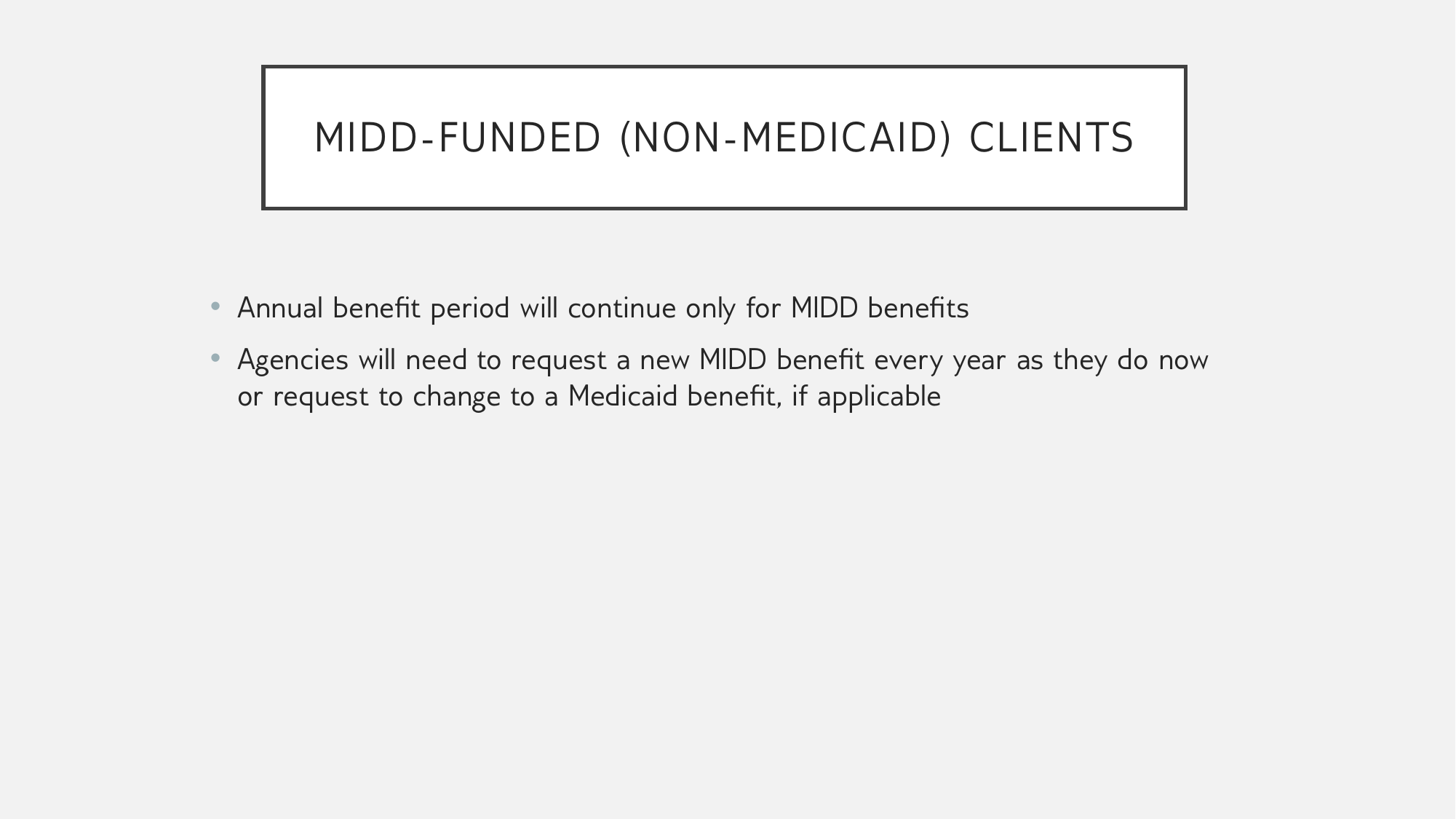

# MIDD-funded (non-Medicaid) clients
Annual benefit period will continue only for MIDD benefits
Agencies will need to request a new MIDD benefit every year as they do now or request to change to a Medicaid benefit, if applicable